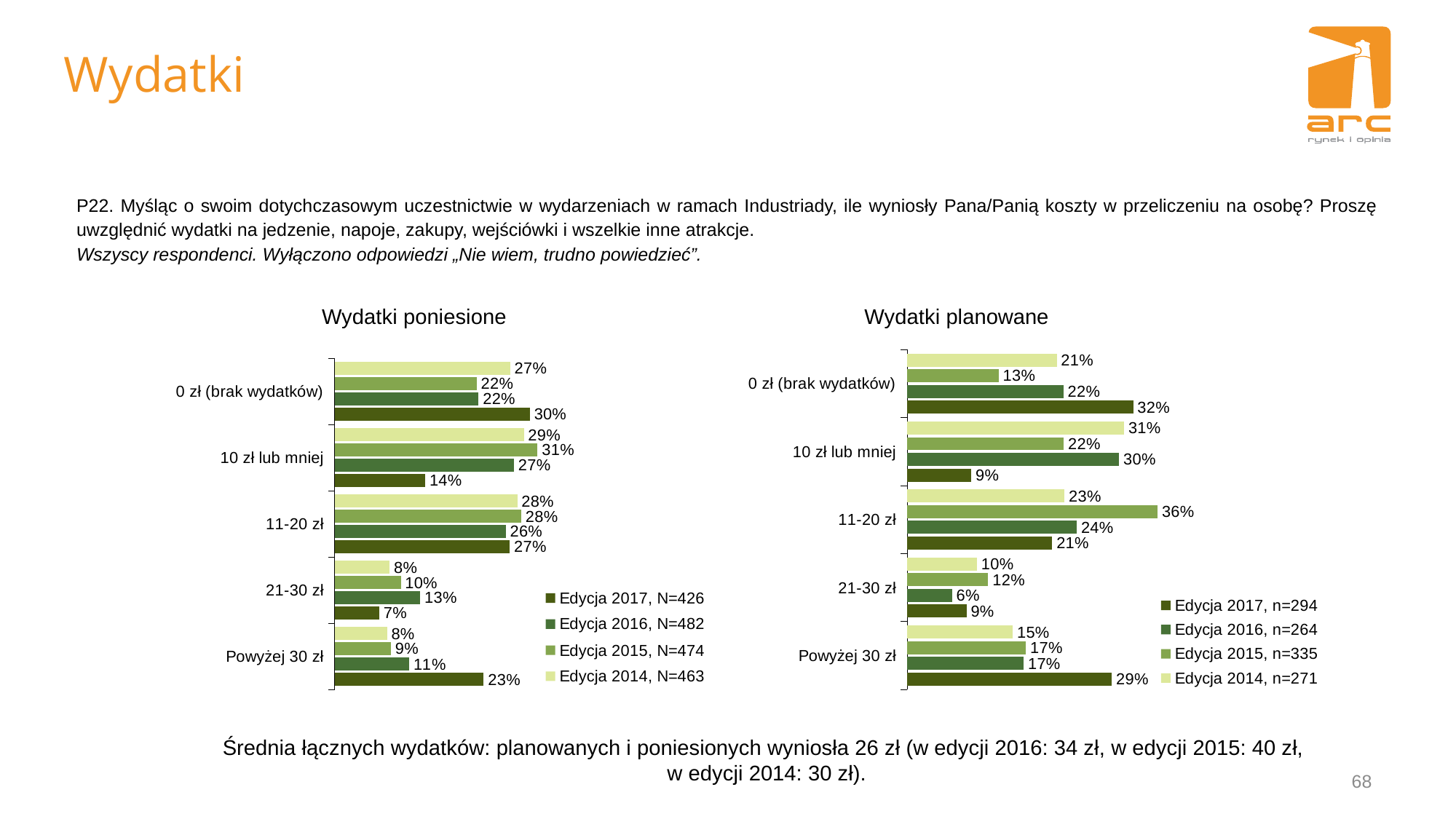

# Wydatki

P22. Myśląc o swoim dotychczasowym uczestnictwie w wydarzeniach w ramach Industriady, ile wyniosły Pana/Panią koszty w przeliczeniu na osobę? Proszę uwzględnić wydatki na jedzenie, napoje, zakupy, wejściówki i wszelkie inne atrakcje.
Wszyscy respondenci. Wyłączono odpowiedzi „Nie wiem, trudno powiedzieć”.

Wydatki planowane
Wydatki poniesione

### Chart

| Category | Edycja 2014, n=271 | Edycja 2015, n=335 | Edycja 2016, n=264 | Edycja 2017, n=294 |
|---|---|---|---|---|
| 0 zł (brak wydatków) | 0.2140000000000003 | 0.131 | 0.22348484848484848 | 0.323129251700681 |
| 10 zł lub mniej | 0.3100000000000006 | 0.224 | 0.3030303030303033 | 0.09183673469387756 |
| 11-20 zł | 0.225 | 0.3580000000000003 | 0.24242424242424282 | 0.20748299319727953 |
| 21-30 zł | 0.1 | 0.11600000000000002 | 0.0643939393939396 | 0.08503401360544224 |
| Powyżej 30 zł | 0.1510000000000003 | 0.17 | 0.16666666666666669 | 0.2925170068027213 |

### Chart

| Category | Edycja 2014, N=463 | Edycja 2015, N=474 | Edycja 2016, N=482 | Edycja 2017, N=426 |
|---|---|---|---|---|
| 0 zł (brak wydatków) | 0.268 | 0.21700000000000003 | 0.21991701244813283 | 0.2981220657276996 |
| 10 zł lub mniej | 0.28900000000000003 | 0.31000000000000005 | 0.2738589211618258 | 0.13849765258215968 |
| 11-20 zł | 0.279 | 0.28500000000000003 | 0.26141078838174286 | 0.2676056338028169 |
| 21-30 zł | 0.08400000000000002 | 0.10100000000000002 | 0.13070539419087143 | 0.06807511737089202 |
| Powyżej 30 zł | 0.08000000000000002 | 0.08600000000000002 | 0.11410788381742737 | 0.22769953051643196 |
Średnia łącznych wydatków: planowanych i poniesionych wyniosła 26 zł (w edycji 2016: 34 zł, w edycji 2015: 40 zł,
w edycji 2014: 30 zł).
68